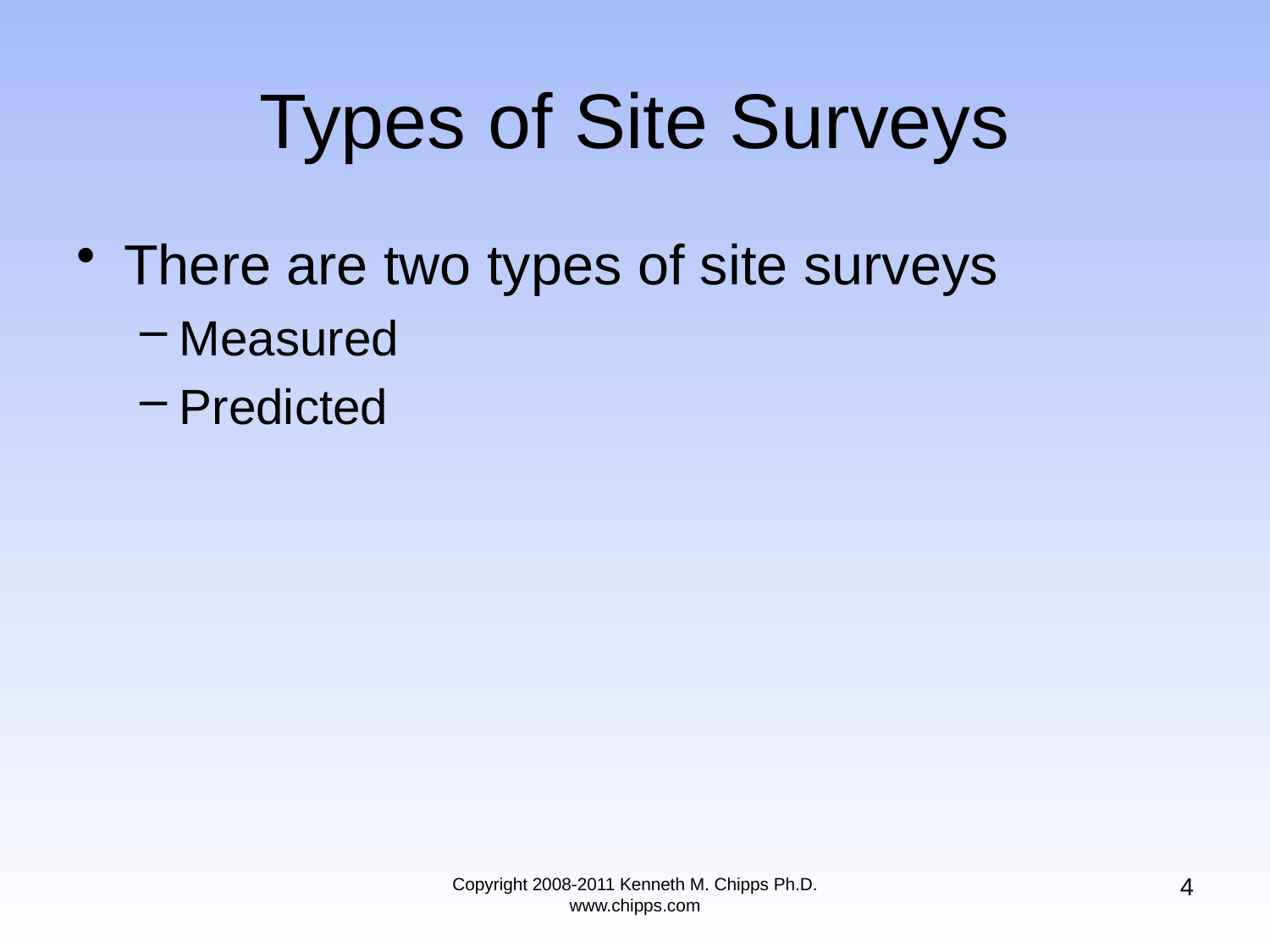

# Types of Site Surveys
There are two types of site surveys
Measured
Predicted
4
Copyright 2008-2011 Kenneth M. Chipps Ph.D. www.chipps.com